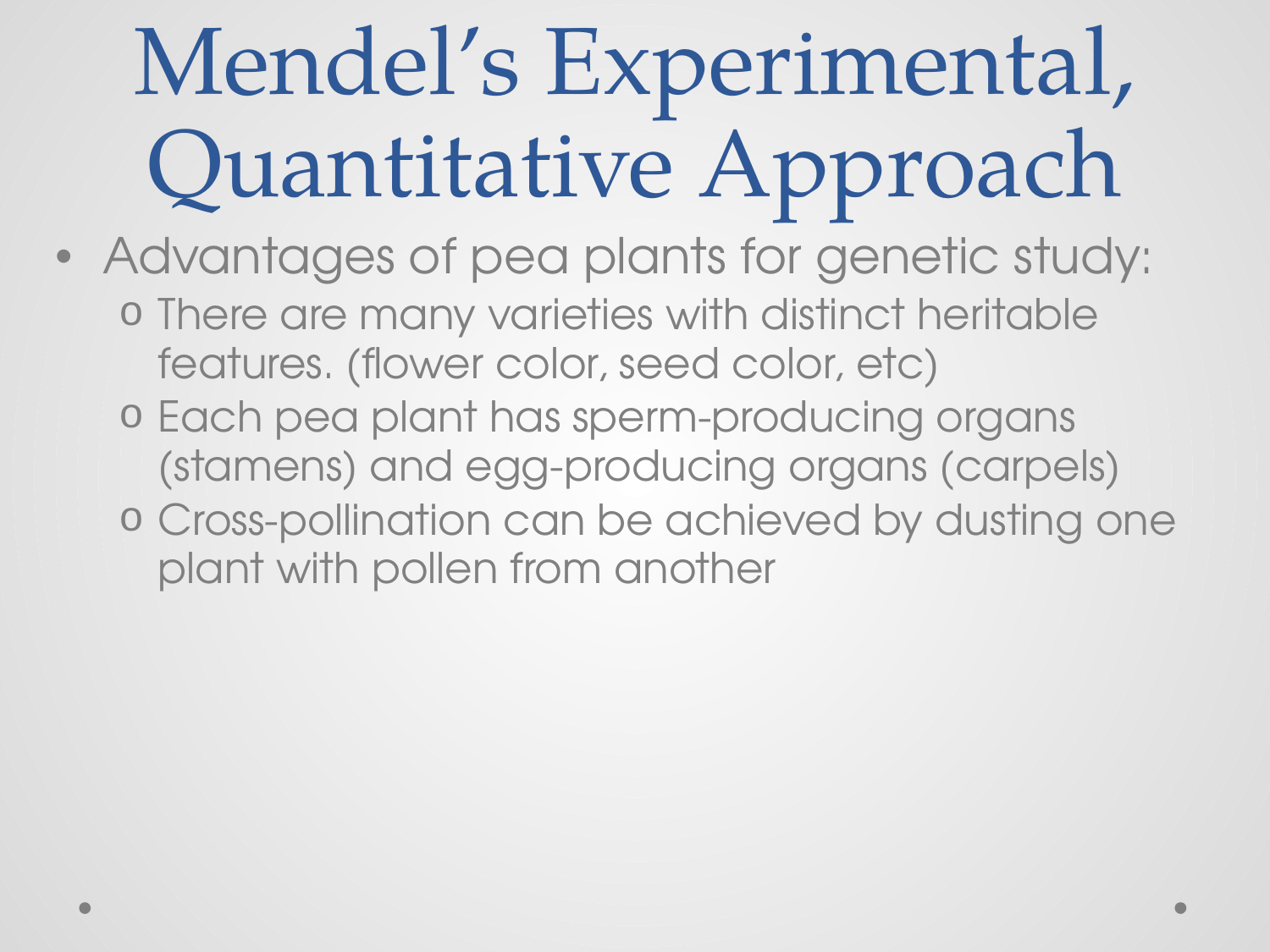

# Mendel’s Experimental, Quantitative Approach
Advantages of pea plants for genetic study:
There are many varieties with distinct heritable features. (flower color, seed color, etc)
Each pea plant has sperm-producing organs (stamens) and egg-producing organs (carpels)
Cross-pollination can be achieved by dusting one plant with pollen from another